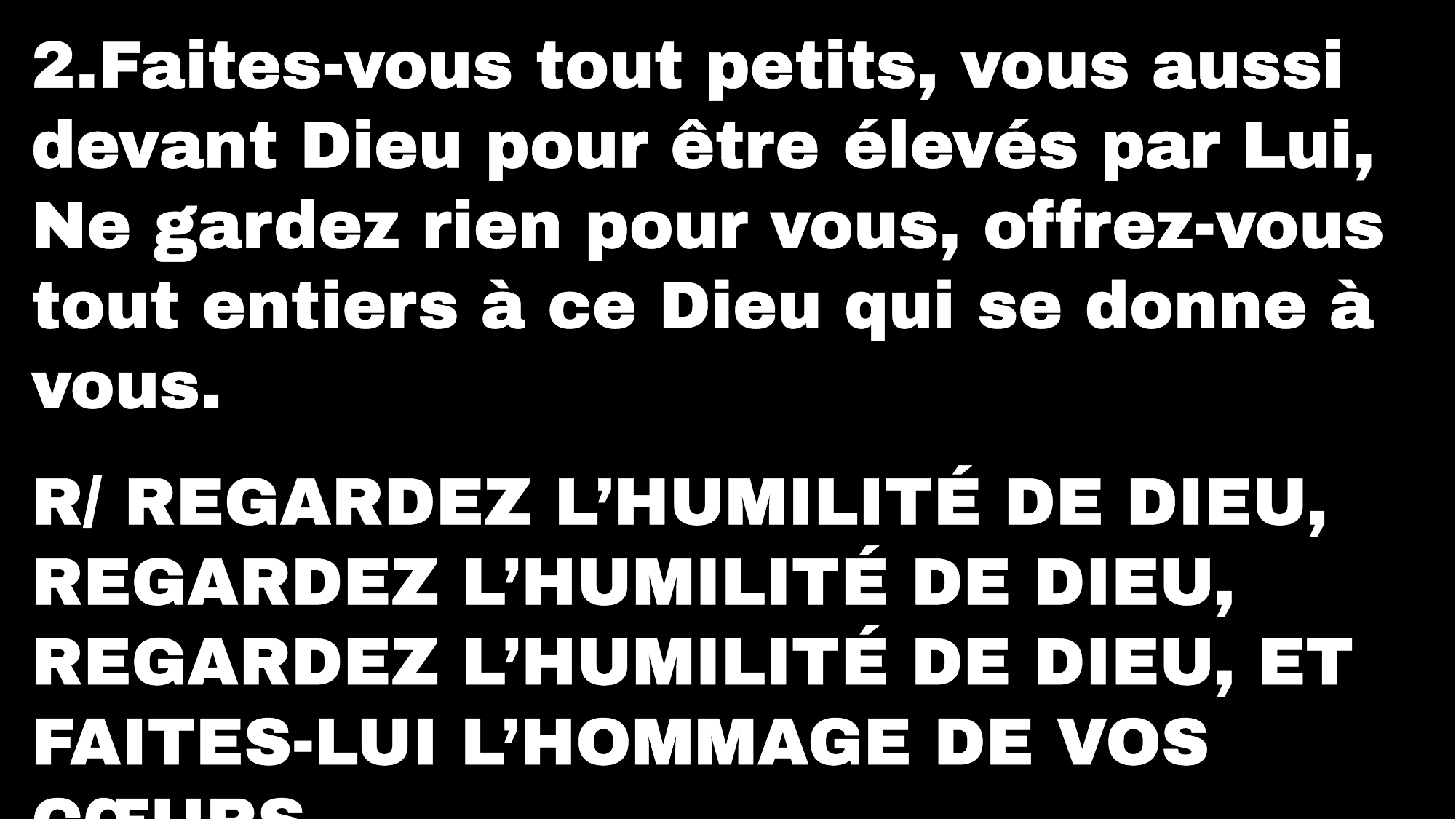

2.Faites-vous tout petits, vous aussi devant Dieu pour être élevés par Lui,
Ne gardez rien pour vous, offrez-vous tout entiers à ce Dieu qui se donne à vous.

R/ Regardez l’humilité de Dieu, regardez l’humilité de Dieu,
Regardez l’humilité de Dieu, et faites-Lui l’hommage de vos cœurs.